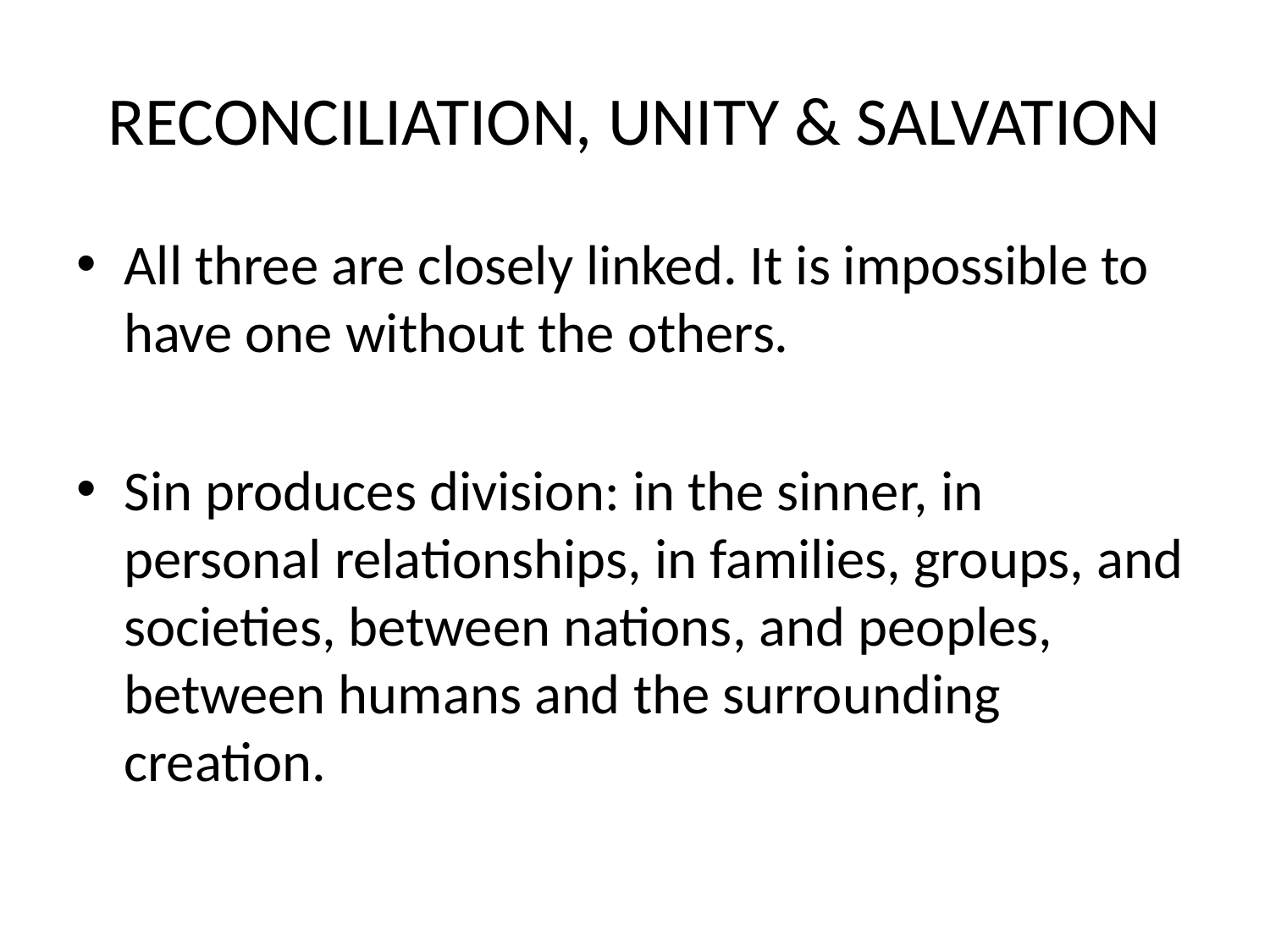

# RECONCILIATION, UNITY & SALVATION
All three are closely linked. It is impossible to have one without the others.

Sin produces division: in the sinner, in personal relationships, in families, groups, and societies, between nations, and peoples, between humans and the surrounding creation.